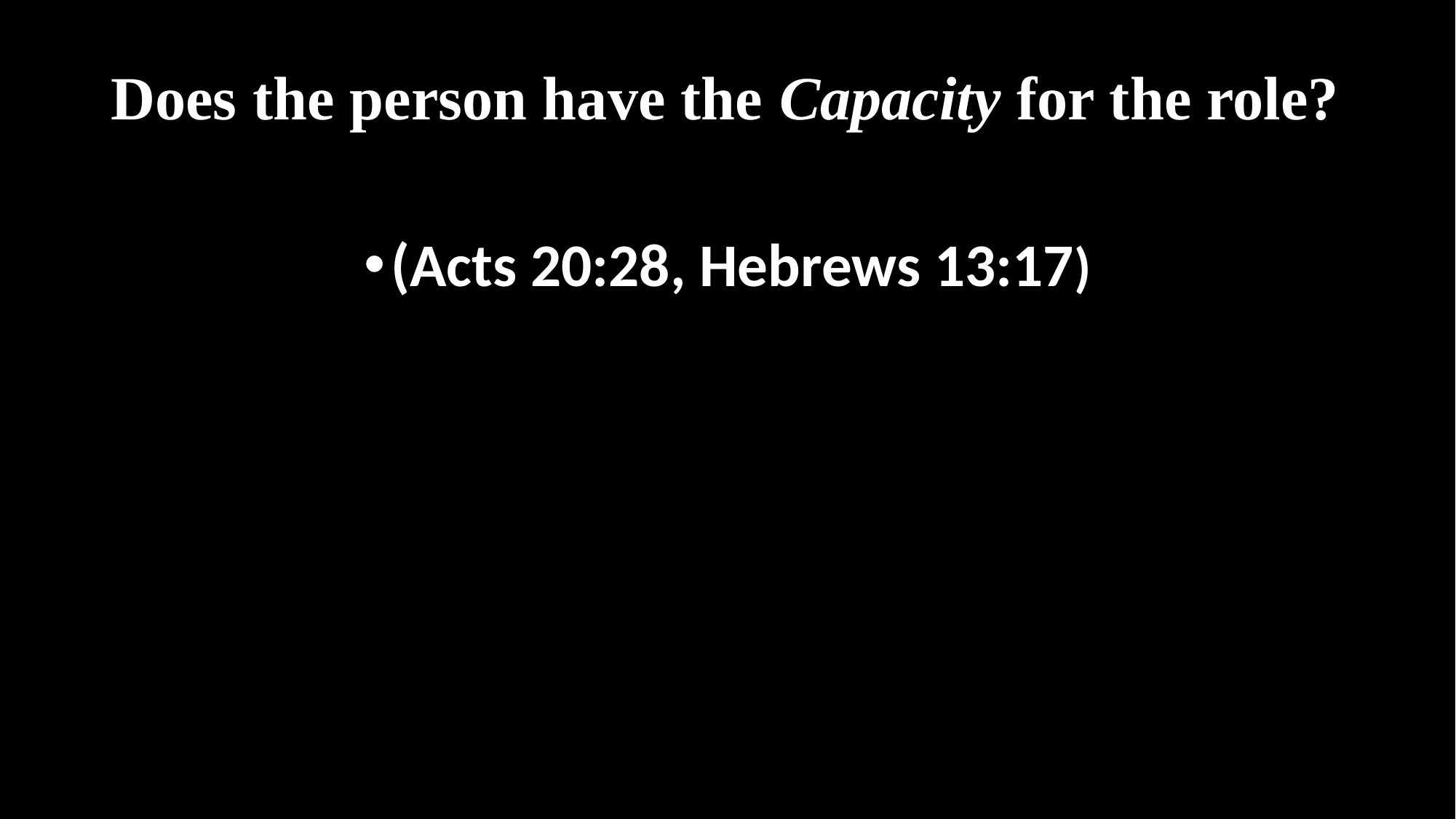

# Does the person have the Capacity for the role?
(Acts 20:28, Hebrews 13:17)